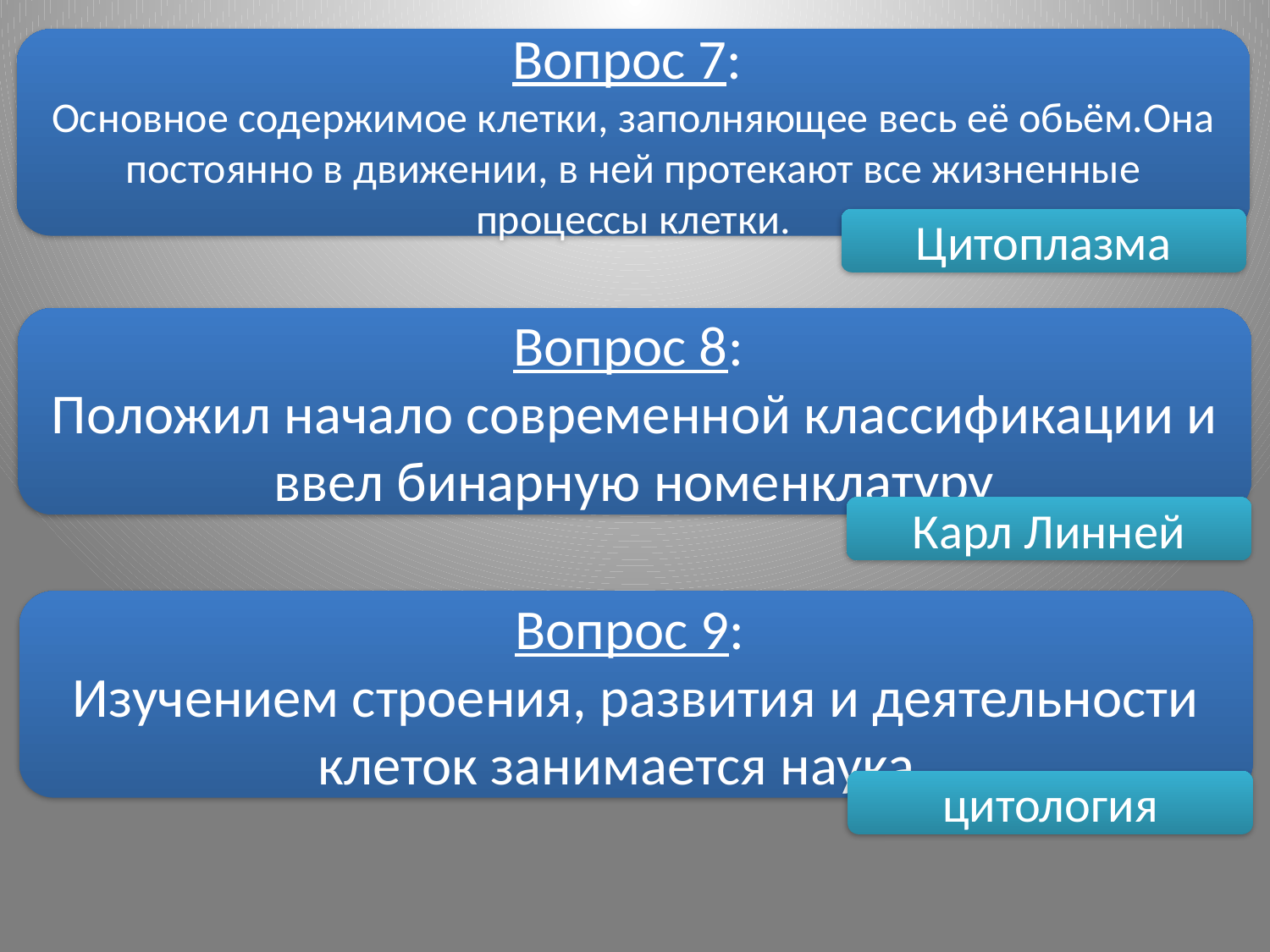

Вопрос 7:
Основное содержимое клетки, заполняющее весь её обьём.Она постоянно в движении, в ней протекают все жизненные процессы клетки.
Цитоплазма
Вопрос 8:
Положил начало современной классификации и ввел бинарную номенклатуру
Карл Линней
Вопрос 9:
Изучением строения, развития и деятельности клеток занимается наука…
цитология